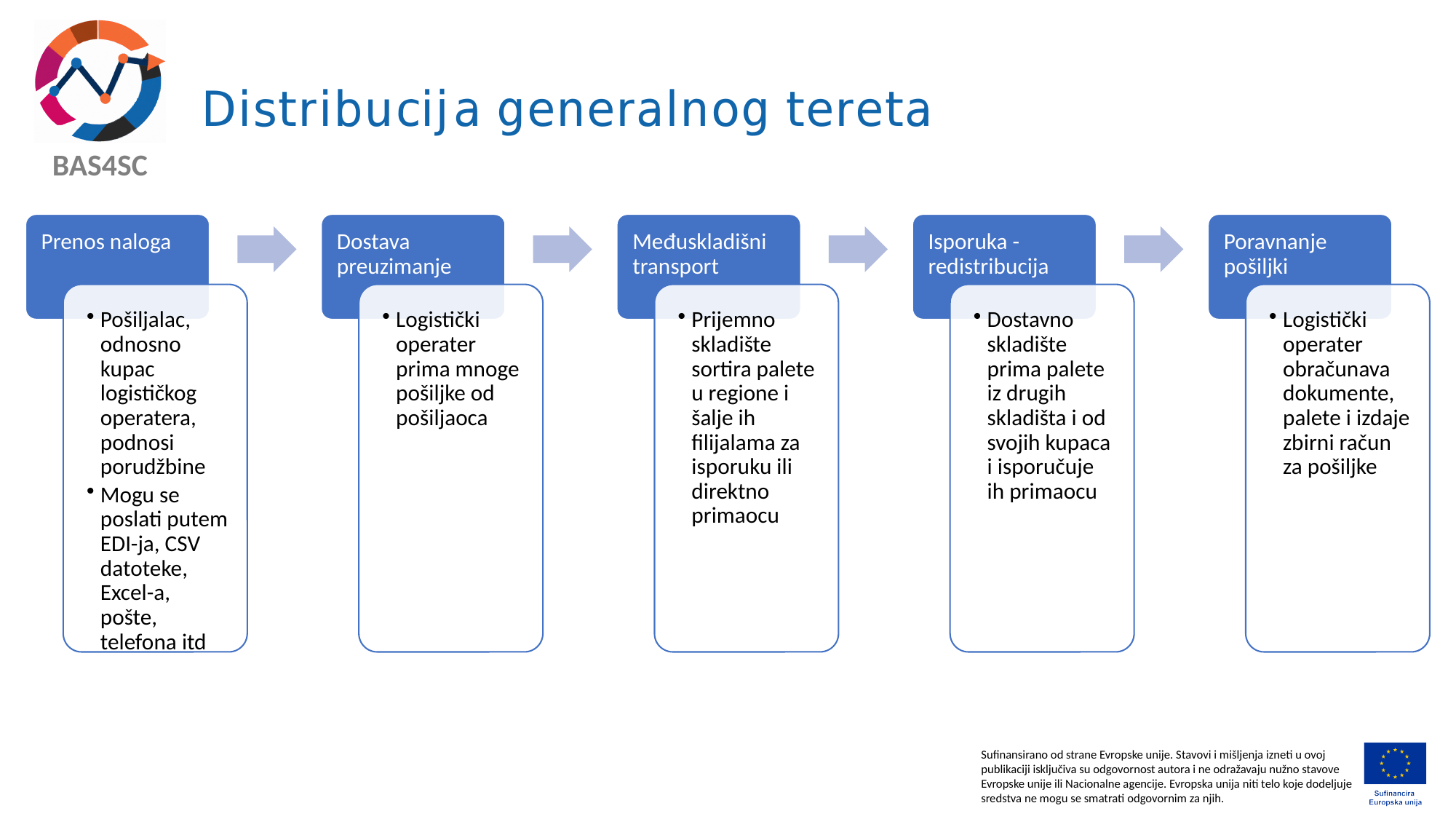

# Distribucija generalnog tereta
Prenos naloga
Pošiljalac, odnosno kupac logističkog operatera, podnosi porudžbine
Mogu se poslati putem EDI-ja, CSV datoteke, Excel-a, pošte, telefona itd

Dostava preuzimanje
Logistički operater prima mnoge pošiljke od pošiljaoca

Međuskladišni transport
Prijemno skladište sortira palete u regione i šalje ih filijalama za isporuku ili direktno primaocu

Isporuka - redistribucija
Dostavno skladište prima palete iz drugih skladišta i od svojih kupaca i isporučuje ih primaocu

Poravnanje pošiljki
Logistički operater obračunava dokumente, palete i izdaje zbirni račun za pošiljke